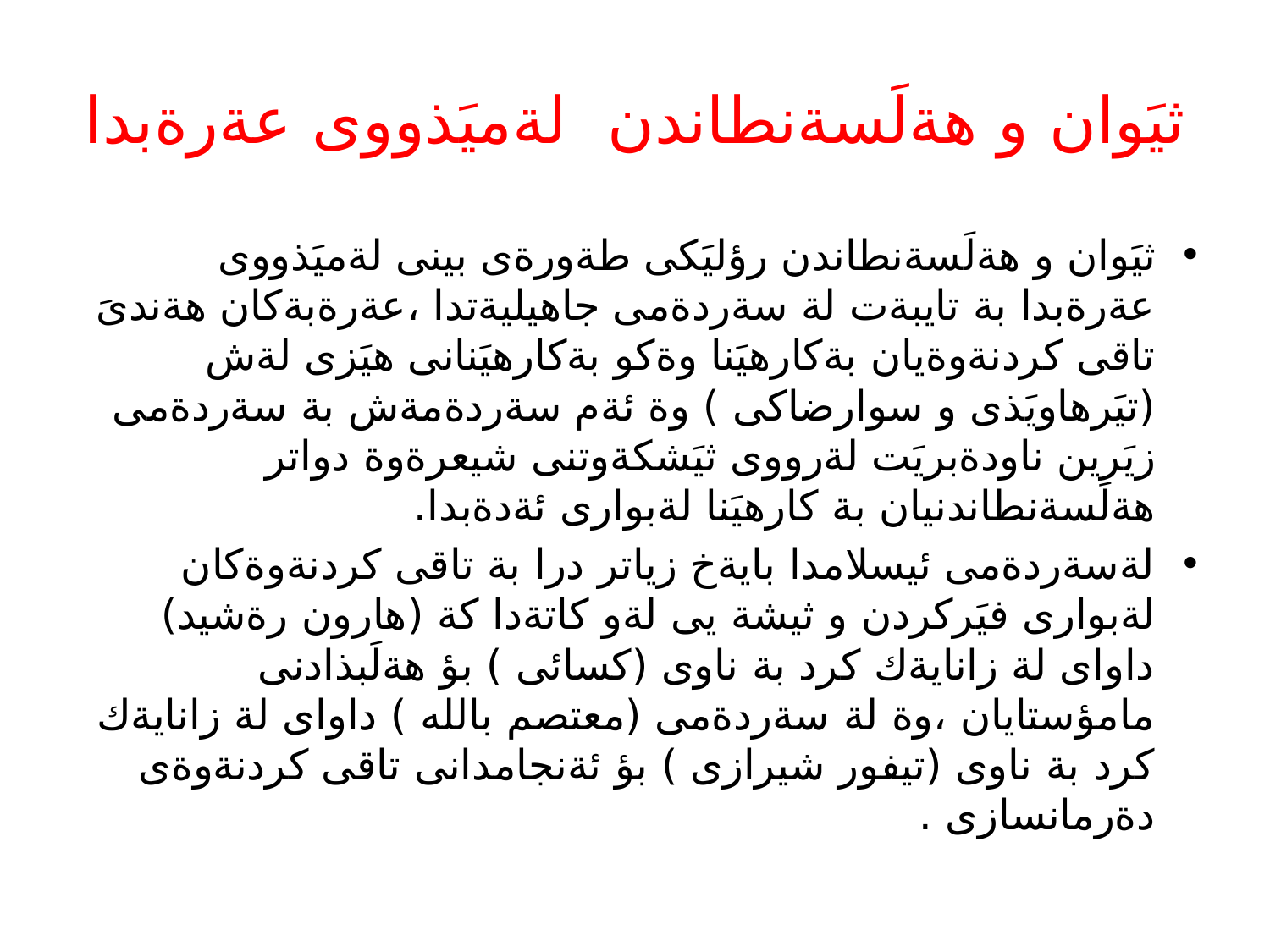

# ثيَوان و هةلَسةنطاندن  لةميَذووى عةرةبدا
ثيَوان و هةلَسةنطاندن رؤليَكى طةورةى بينى لةميَذووى عةرةبدا بة تايبةت لة سةردةمى جاهيليةتدا ،عةرةبةكان هةندىَ تاقى كردنةوةيان بةكارهيَنا وةكو بةكارهيَنانى هيَزى لةش (تيَرهاويَذى و سوارضاكى ) وة ئةم سةردةمةش بة سةردةمى زيَرين ناودةبريَت لةرووى ثيَشكةوتنى شيعرةوة دواتر هةلَسةنطاندنيان بة كارهيَنا لةبوارى ئةدةبدا.
لةسةردةمى ئيسلامدا بايةخ زياتر درا بة تاقى كردنةوةكان لةبوارى فيَركردن و ثيشة يى لةو كاتةدا كة (هارون رةشيد) داواى لة زانايةك كرد بة ناوى (كسائى ) بؤ هةلَبذادنى مامؤستايان ،وة لة سةردةمى (معتصم بالله ) داواى لة زانايةك كرد بة ناوى (تيفور شيرازى ) بؤ ئةنجامدانى تاقى كردنةوةى دةرمانسازى .